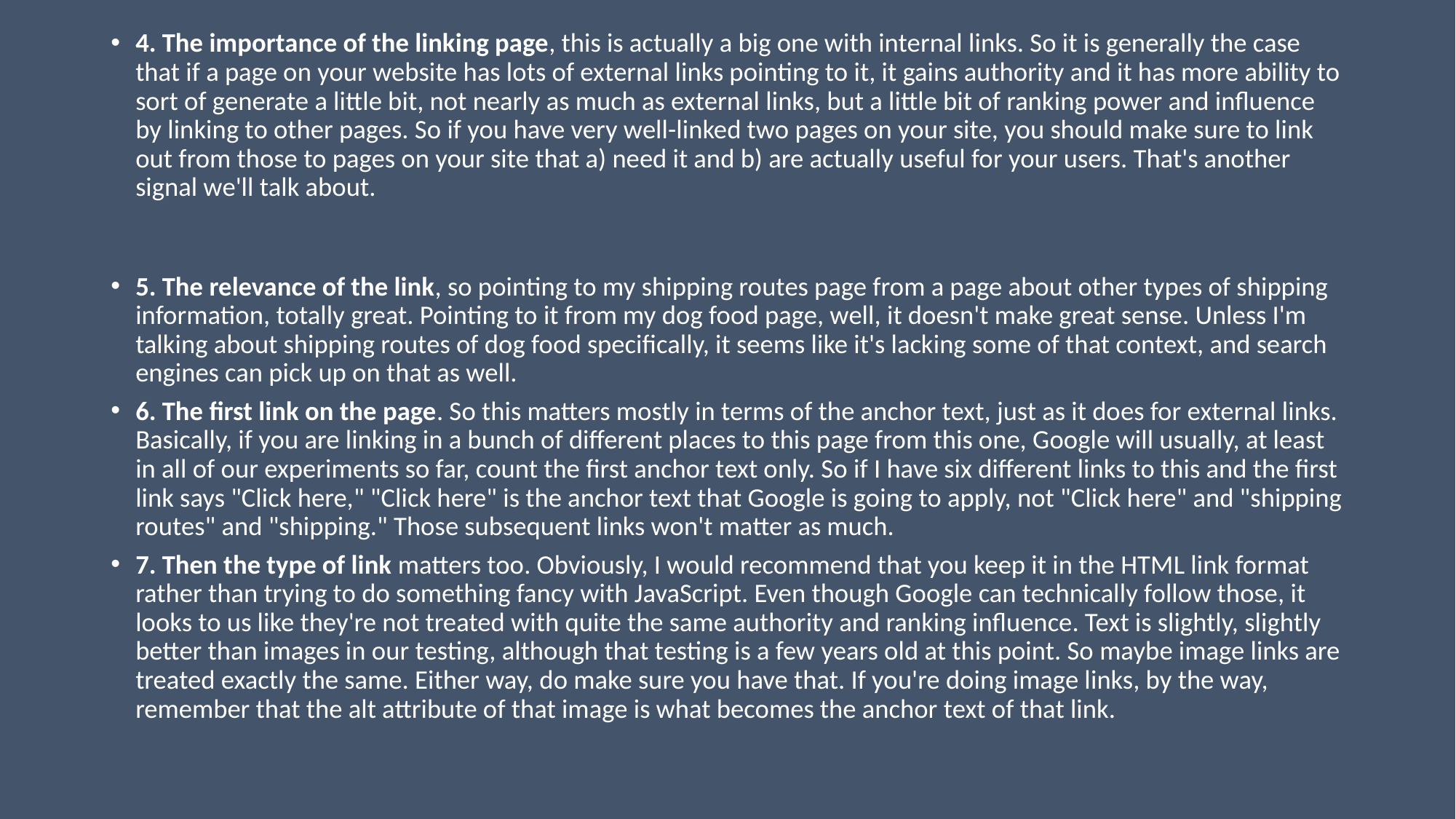

4. The importance of the linking page, this is actually a big one with internal links. So it is generally the case that if a page on your website has lots of external links pointing to it, it gains authority and it has more ability to sort of generate a little bit, not nearly as much as external links, but a little bit of ranking power and influence by linking to other pages. So if you have very well-linked two pages on your site, you should make sure to link out from those to pages on your site that a) need it and b) are actually useful for your users. That's another signal we'll talk about.
5. The relevance of the link, so pointing to my shipping routes page from a page about other types of shipping information, totally great. Pointing to it from my dog food page, well, it doesn't make great sense. Unless I'm talking about shipping routes of dog food specifically, it seems like it's lacking some of that context, and search engines can pick up on that as well.
6. The first link on the page. So this matters mostly in terms of the anchor text, just as it does for external links. Basically, if you are linking in a bunch of different places to this page from this one, Google will usually, at least in all of our experiments so far, count the first anchor text only. So if I have six different links to this and the first link says "Click here," "Click here" is the anchor text that Google is going to apply, not "Click here" and "shipping routes" and "shipping." Those subsequent links won't matter as much.
7. Then the type of link matters too. Obviously, I would recommend that you keep it in the HTML link format rather than trying to do something fancy with JavaScript. Even though Google can technically follow those, it looks to us like they're not treated with quite the same authority and ranking influence. Text is slightly, slightly better than images in our testing, although that testing is a few years old at this point. So maybe image links are treated exactly the same. Either way, do make sure you have that. If you're doing image links, by the way, remember that the alt attribute of that image is what becomes the anchor text of that link.